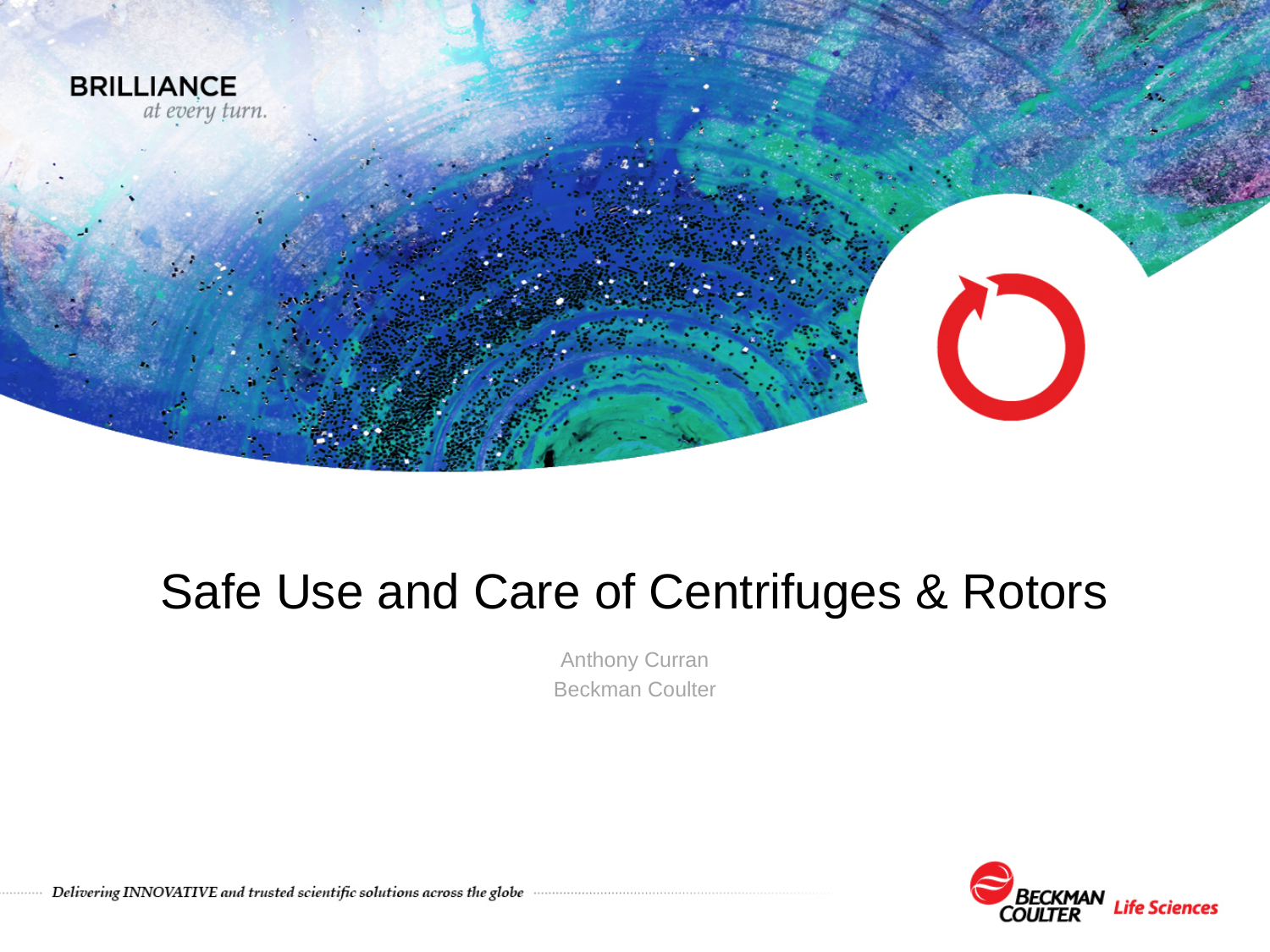

# Safe Use and Care of Centrifuges & Rotors
Anthony Curran
Beckman Coulter